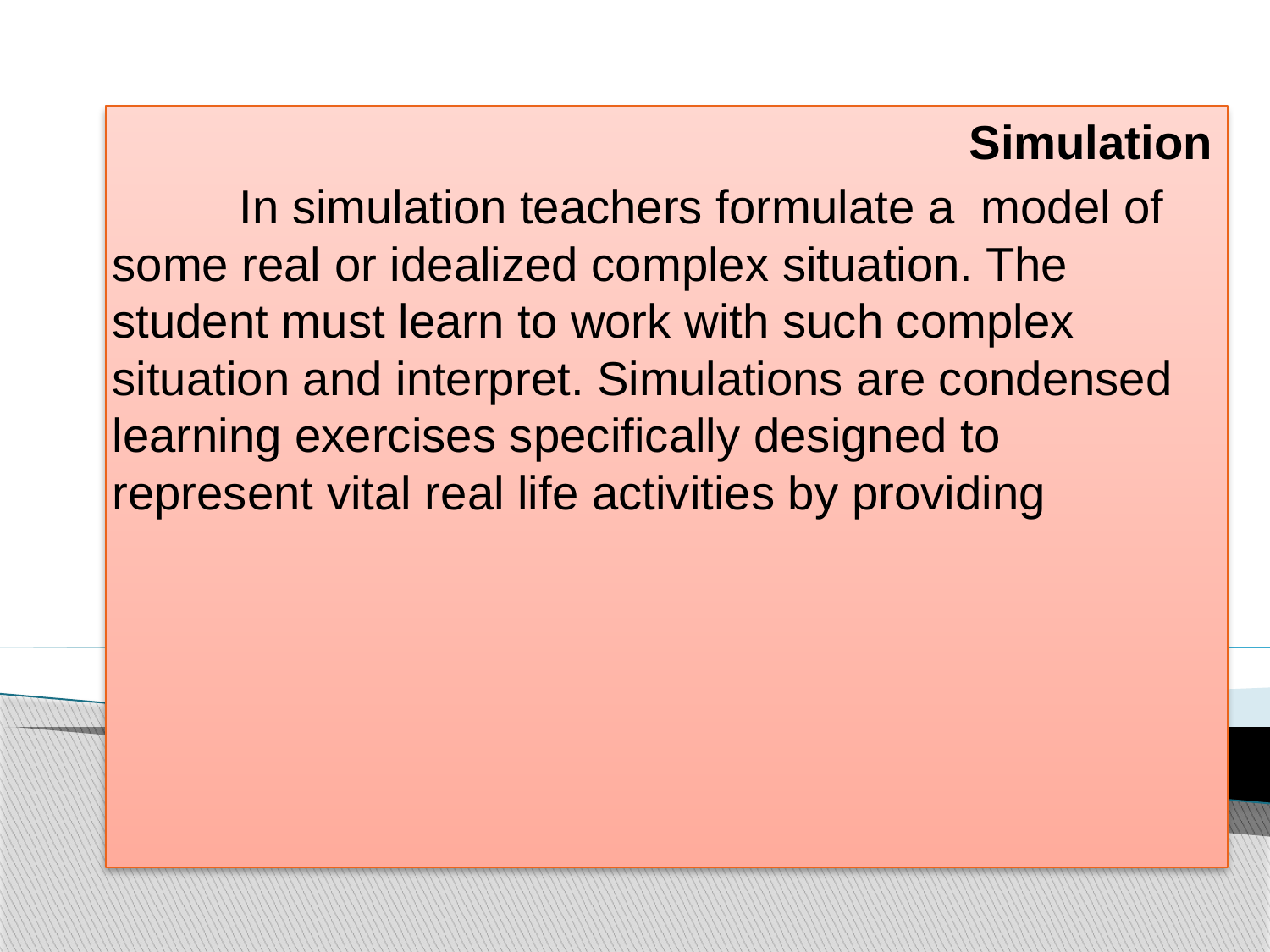

Simulation
	In simulation teachers formulate a  model of some real or idealized complex situation. The student must learn to work with such complex situation and interpret. Simulations are condensed learning exercises specifically designed to represent vital real life activities by providing